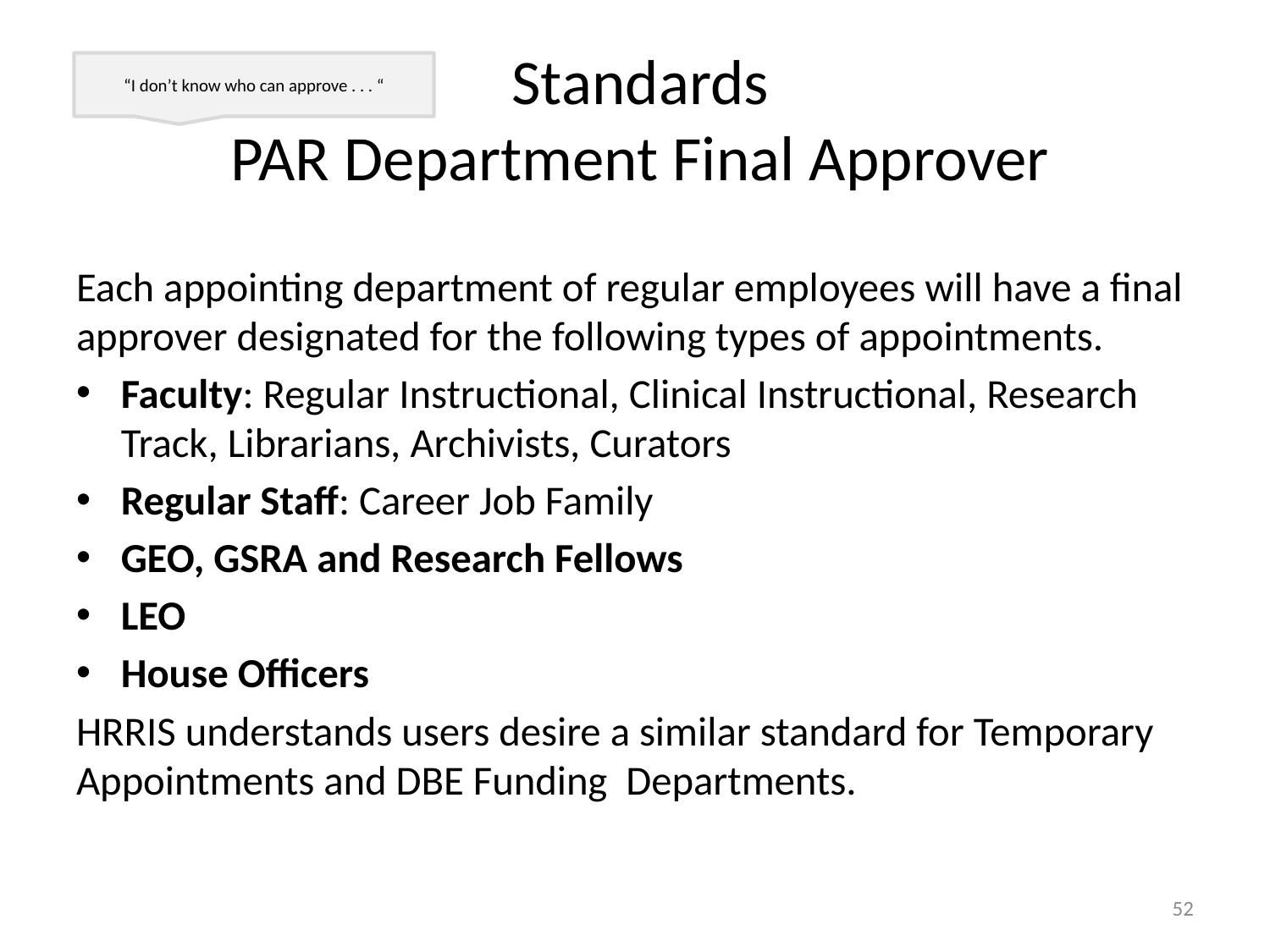

# Standards PAR Department Final Approver
“I don’t know who can approve . . . “
Each appointing department of regular employees will have a final approver designated for the following types of appointments.
Faculty: Regular Instructional, Clinical Instructional, Research Track, Librarians, Archivists, Curators
Regular Staff: Career Job Family
GEO, GSRA and Research Fellows
LEO
House Officers
HRRIS understands users desire a similar standard for Temporary Appointments and DBE Funding  Departments.

52